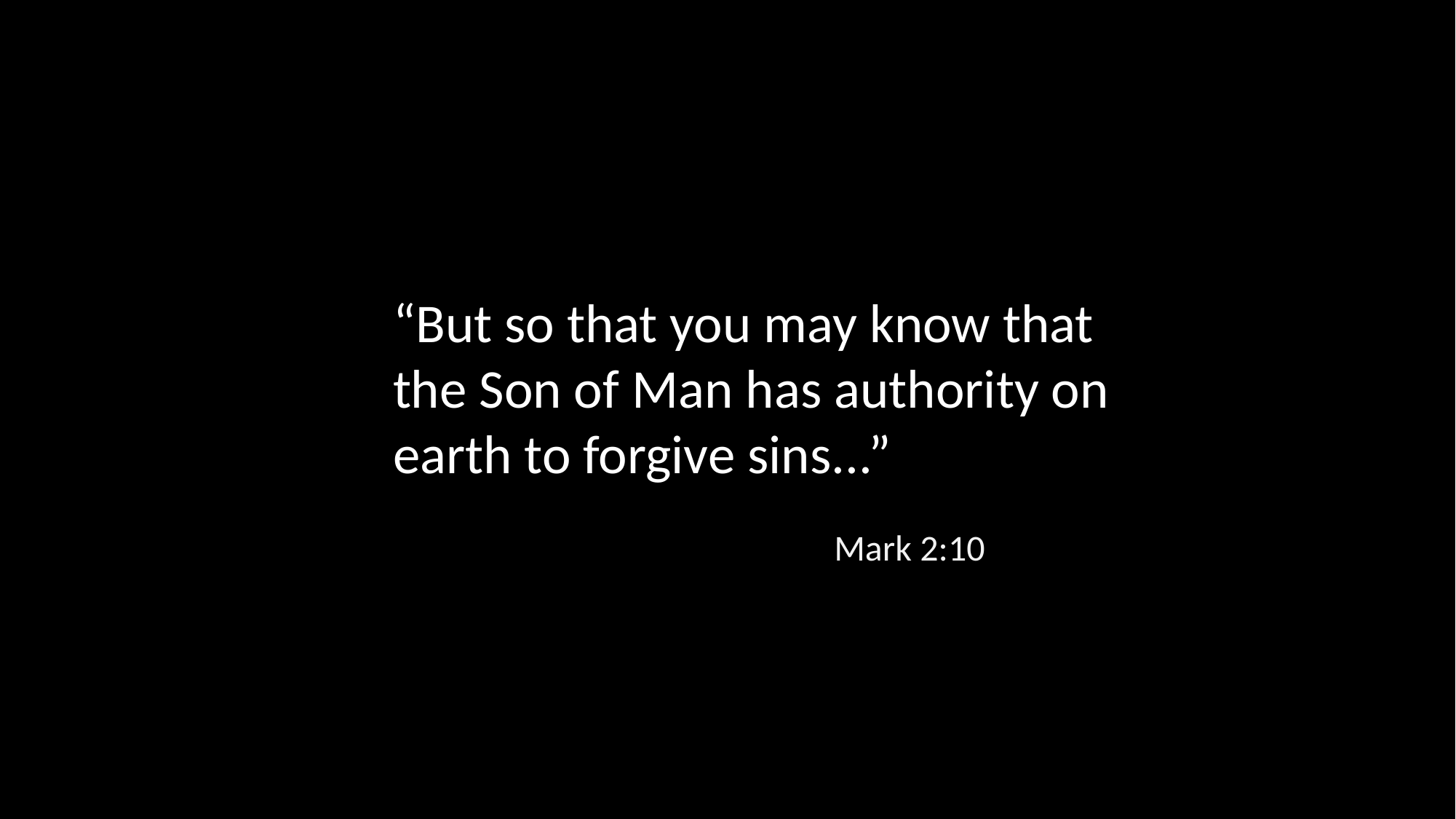

“But so that you may know that the Son of Man has authority on earth to forgive sins...”
Mark 2:10